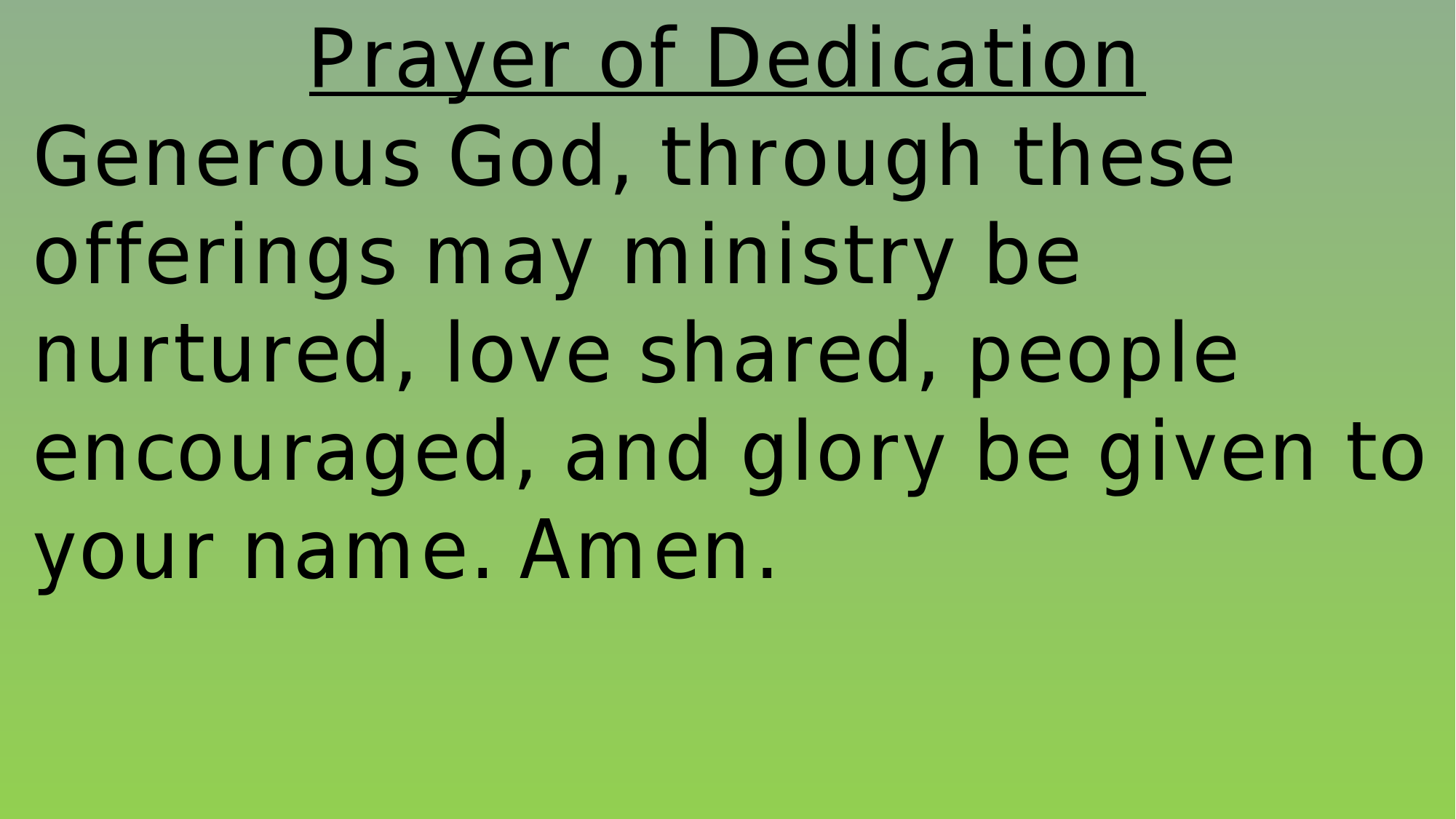

Prayer of Dedication
 Generous God, through these
 offerings may ministry be
 nurtured, love shared, people
 encouraged, and glory be given to
 your name. Amen.